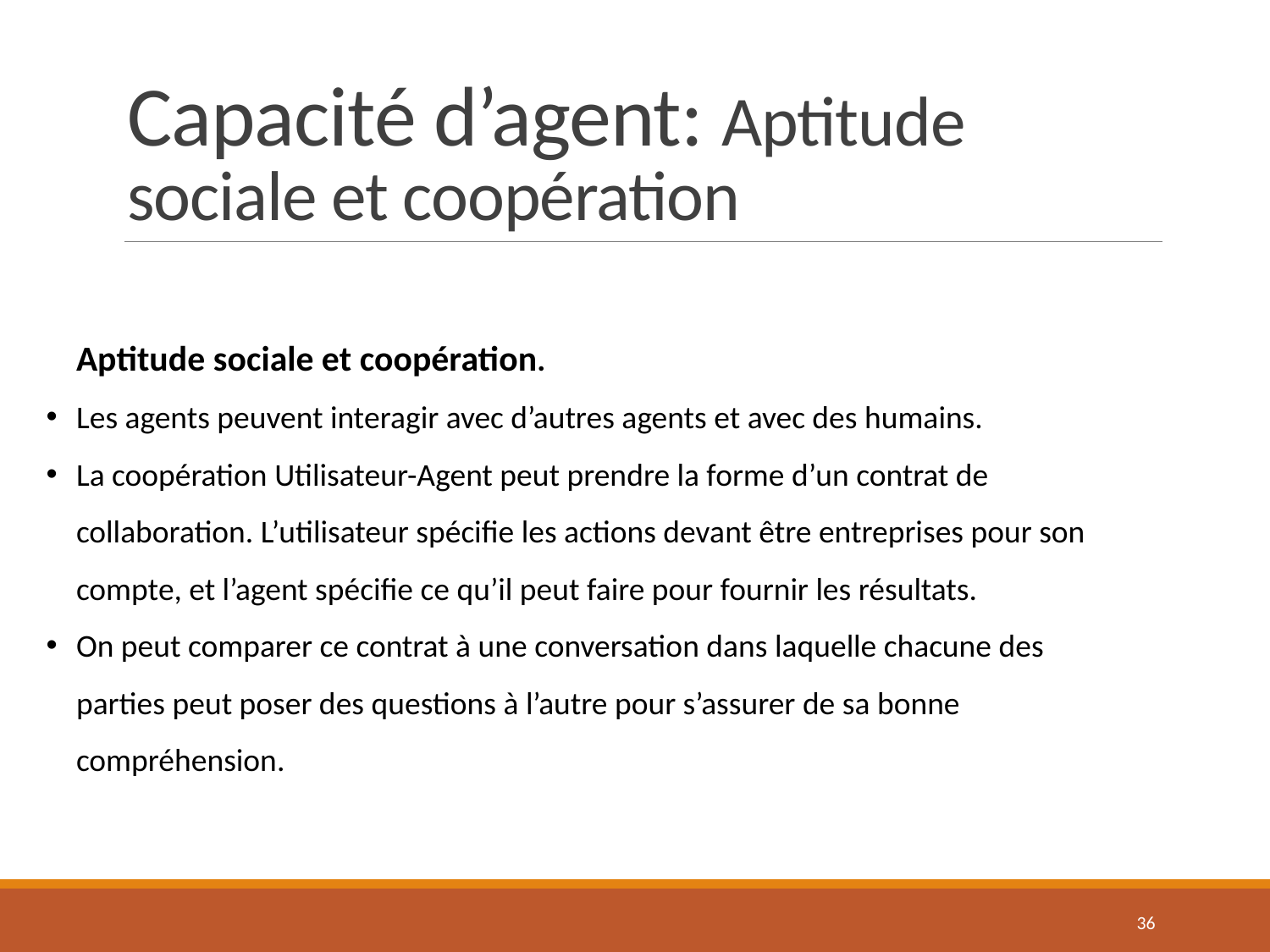

# Capacité d’agent: Aptitude sociale et coopération
Aptitude sociale et coopération.
Les agents peuvent interagir avec d’autres agents et avec des humains.
La coopération Utilisateur-Agent peut prendre la forme d’un contrat de collaboration. L’utilisateur spécifie les actions devant être entreprises pour son compte, et l’agent spécifie ce qu’il peut faire pour fournir les résultats.
On peut comparer ce contrat à une conversation dans laquelle chacune des parties peut poser des questions à l’autre pour s’assurer de sa bonne compréhension.

36